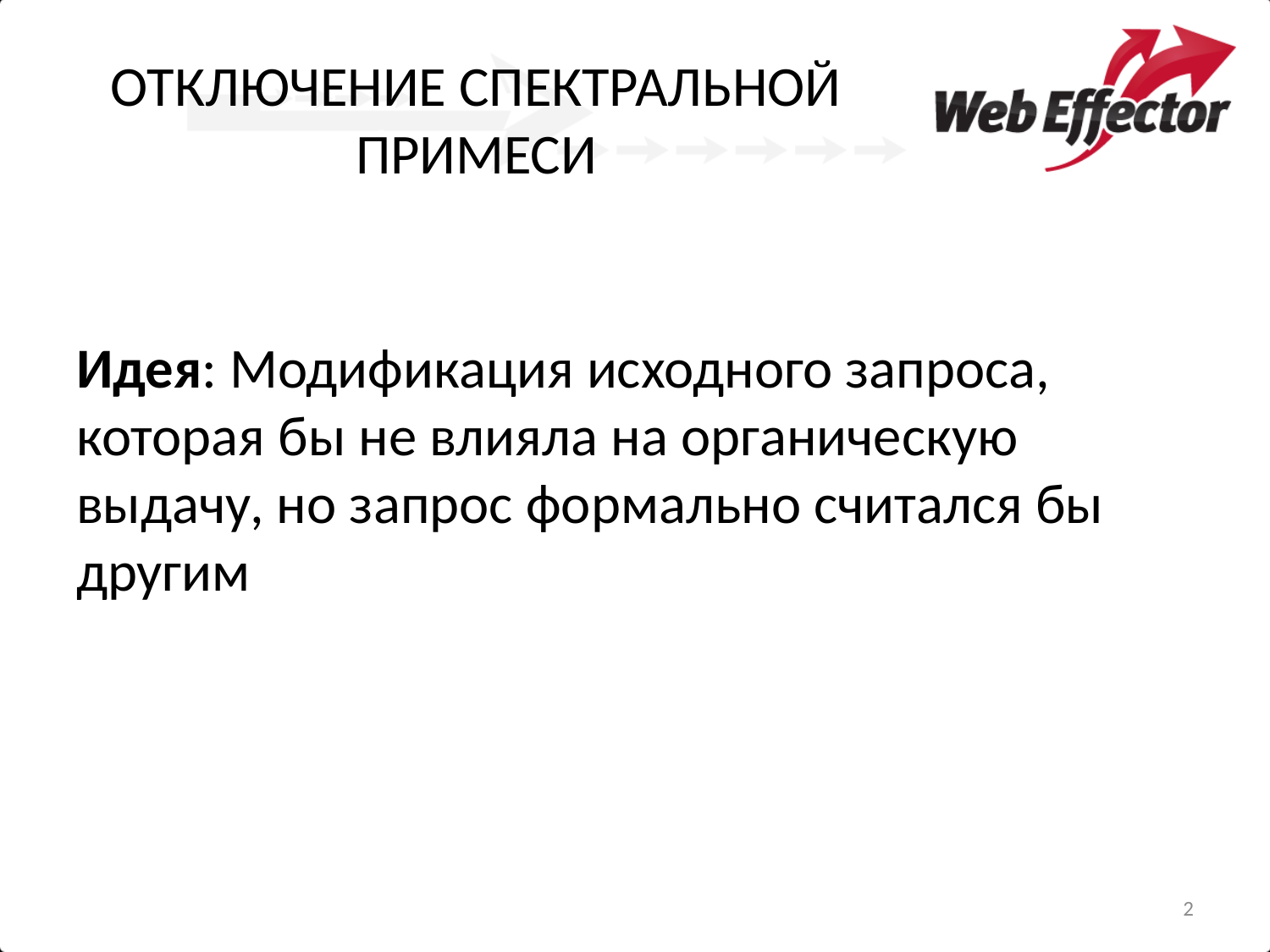

# ОТКЛЮЧЕНИЕ СПЕКТРАЛЬНОЙ ПРИМЕСИ

Идея: Модификация исходного запроса, которая бы не влияла на органическую выдачу, но запрос формально считался бы другим

2